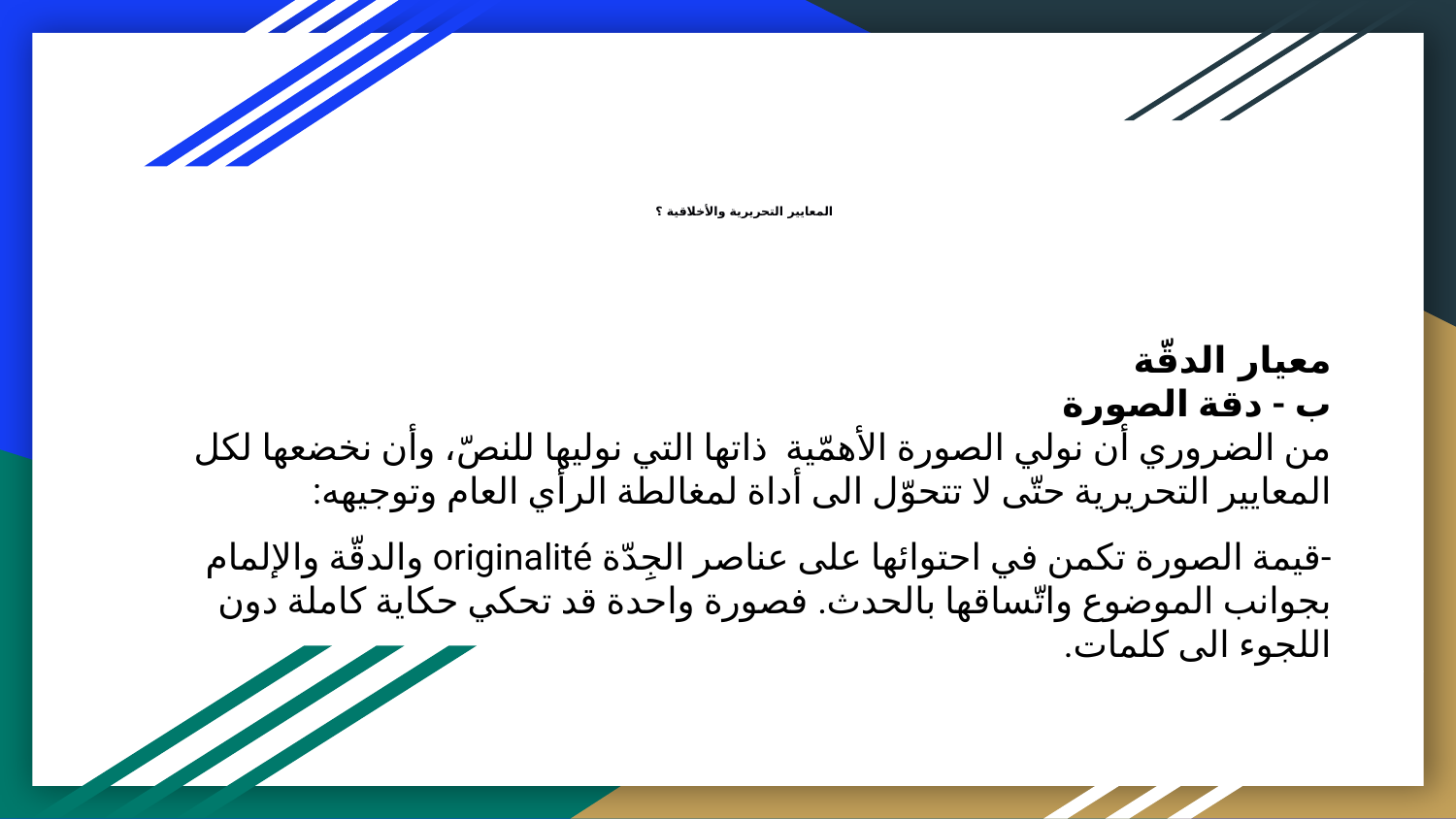

# المعايير التحريرية والأخلاقية ؟

معيار الدقّة
ب - دقة الصورة
من الضروري أن نولي الصورة الأهمّية  ذاتها التي نوليها للنصّ، وأن نخضعها لكل المعايير التحريرية حتّى لا تتحوّل الى أداة لمغالطة الرأي العام وتوجيهه:
-قيمة الصورة تكمن في احتوائها على عناصر الجِدّة originalité والدقّة والإلمام بجوانب الموضوع واتّساقها بالحدث. فصورة واحدة قد تحكي حكاية كاملة دون اللجوء الى كلمات.